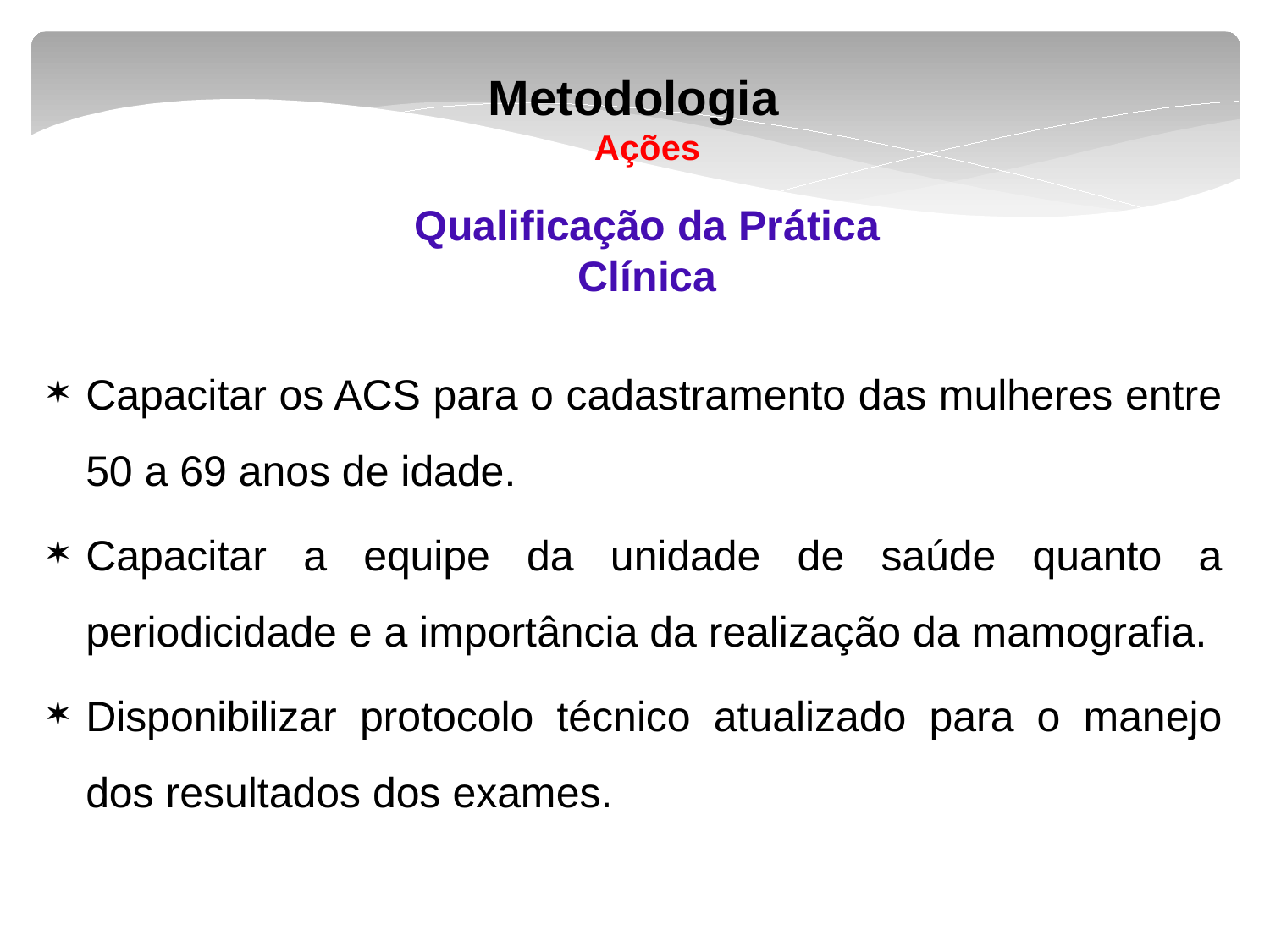

Metodologia  
Ações
Qualificação da Prática Clínica
Capacitar os ACS para o cadastramento das mulheres entre 50 a 69 anos de idade.
Capacitar a equipe da unidade de saúde quanto a periodicidade e a importância da realização da mamografia.
Disponibilizar protocolo técnico atualizado para o manejo dos resultados dos exames.